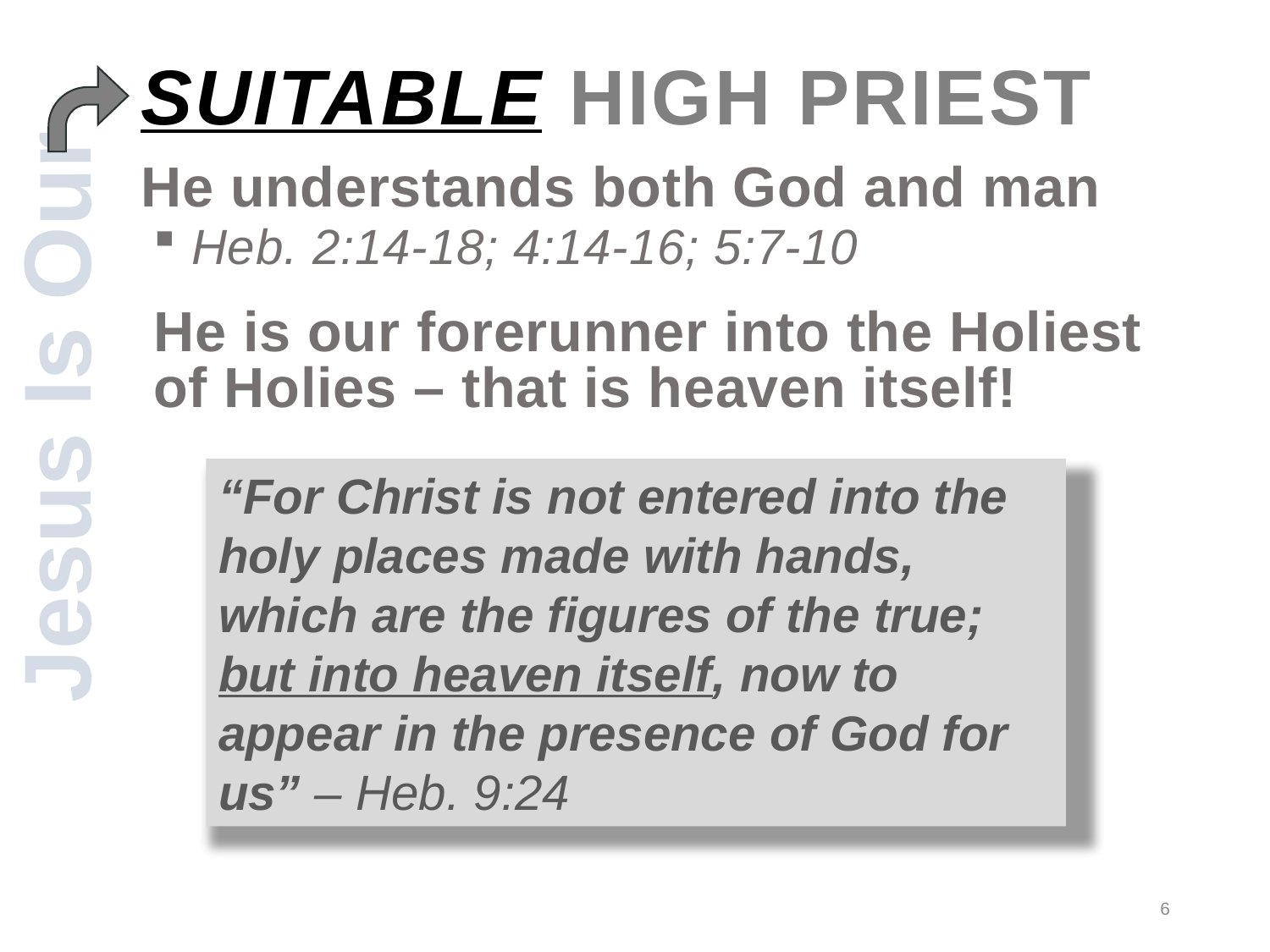

# Suitable High Priest

He understands both God and man
Heb. 2:14-18; 4:14-16; 5:7-10
He is our forerunner into the Holiest of Holies – that is heaven itself!

Jesus Is Our
“For Christ is not entered into the holy places made with hands, which are the figures of the true; but into heaven itself, now to appear in the presence of God for us” – Heb. 9:24
6